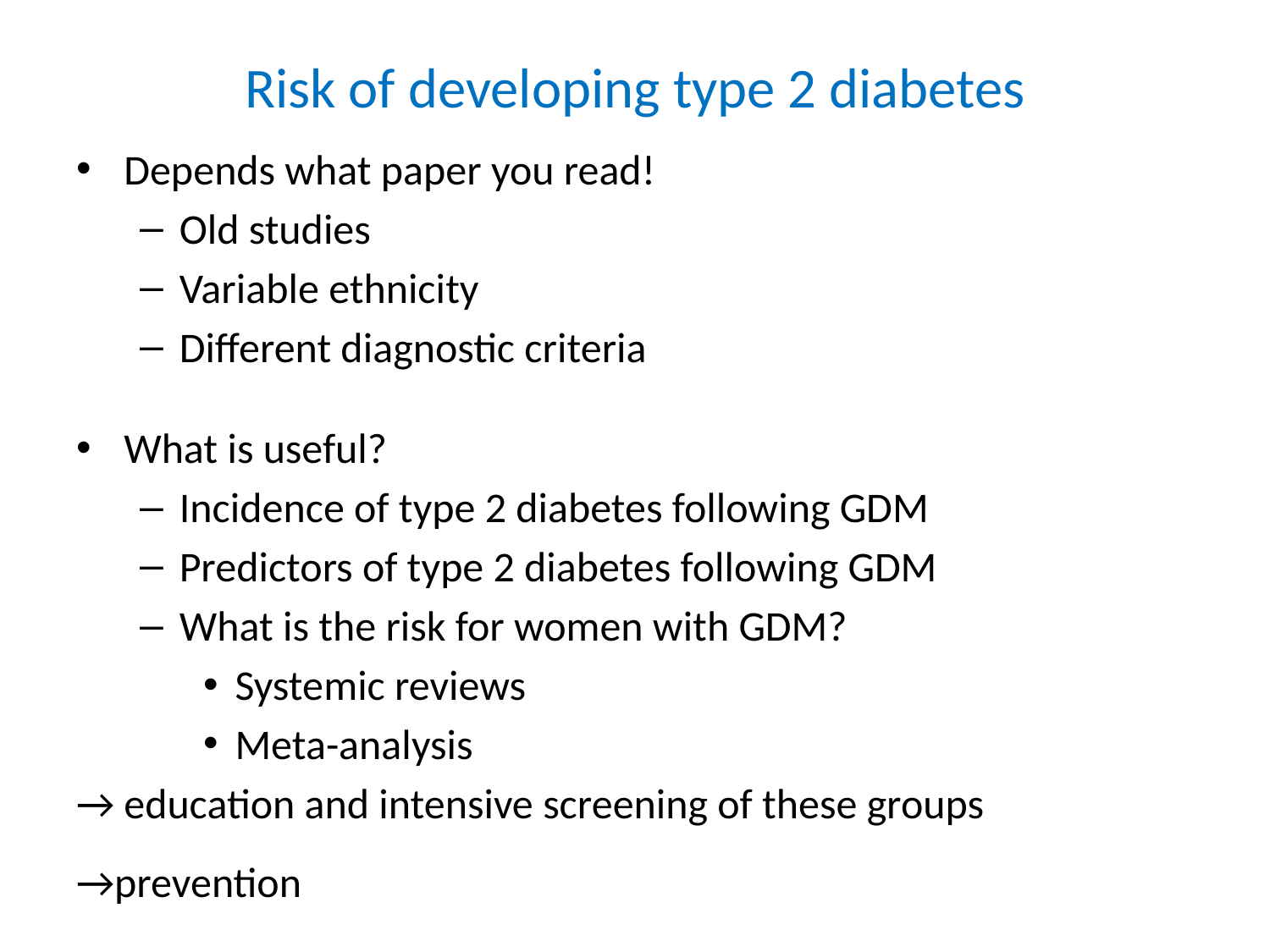

# Risk of developing type 2 diabetes
Depends what paper you read!
Old studies
Variable ethnicity
Different diagnostic criteria

What is useful?
Incidence of type 2 diabetes following GDM
Predictors of type 2 diabetes following GDM
What is the risk for women with GDM?
Systemic reviews
Meta-analysis
→ education and intensive screening of these groups

→prevention